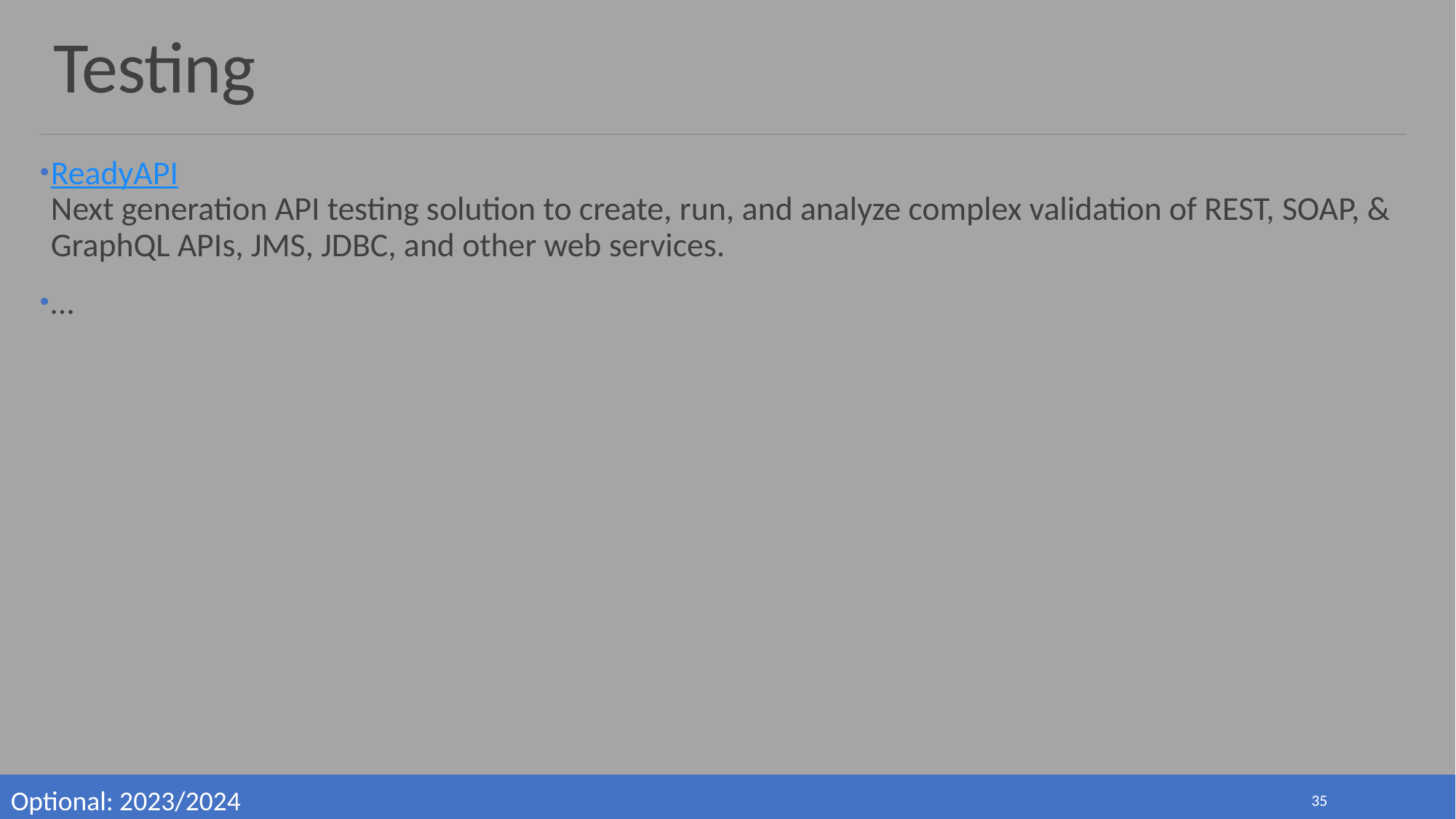

# Testing
ReadyAPI
Next generation API testing solution to create, run, and analyze complex validation of REST, SOAP, & GraphQL APIs, JMS, JDBC, and other web services.
…
Optional: 2023/2024
35